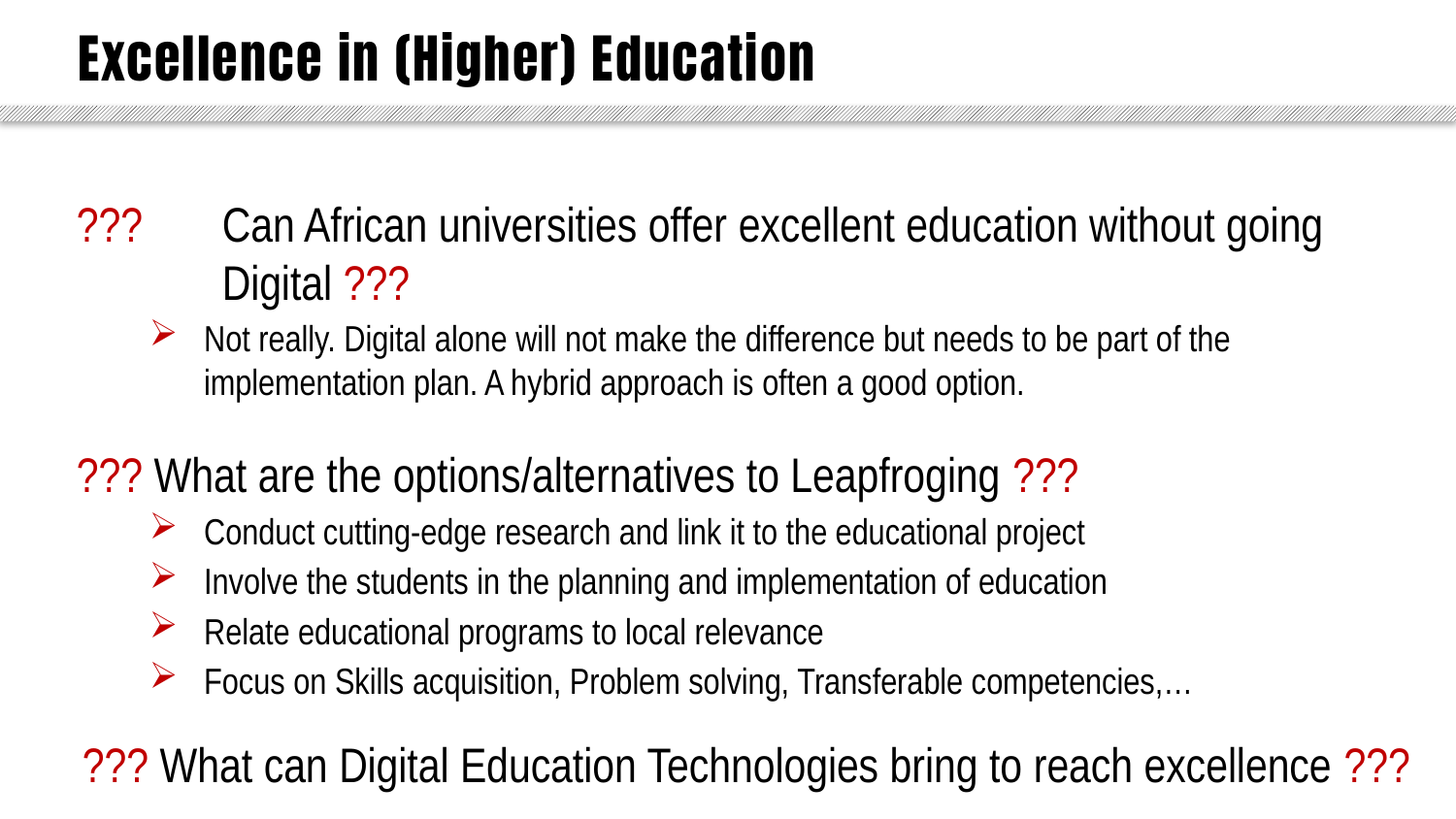

# Excellence in (Higher) Education
???	Can African universities offer excellent education without going 	 	Digital ???
Not really. Digital alone will not make the difference but needs to be part of the implementation plan. A hybrid approach is often a good option.

??? What are the options/alternatives to Leapfroging ???
Conduct cutting-edge research and link it to the educational project
Involve the students in the planning and implementation of education
Relate educational programs to local relevance
Focus on Skills acquisition, Problem solving, Transferable competencies,…
??? What can Digital Education Technologies bring to reach excellence ???